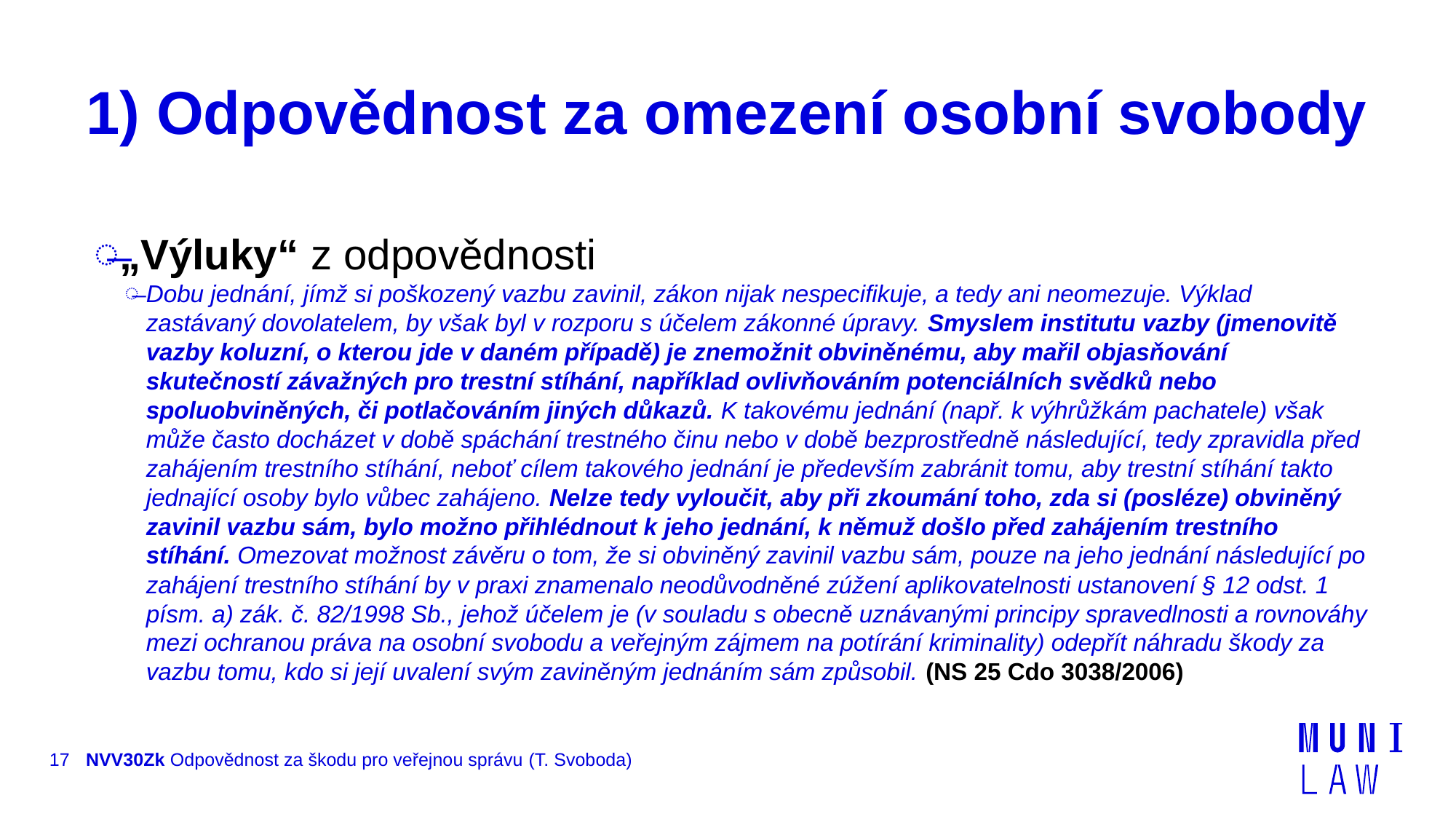

# 1) Odpovědnost za omezení osobní svobody
„Výluky“ z odpovědnosti
Dobu jednání, jímž si poškozený vazbu zavinil, zákon nijak nespecifikuje, a tedy ani neomezuje. Výklad zastávaný dovolatelem, by však byl v rozporu s účelem zákonné úpravy. Smyslem institutu vazby (jmenovitě vazby koluzní, o kterou jde v daném případě) je znemožnit obviněnému, aby mařil objasňování skutečností závažných pro trestní stíhání, například ovlivňováním potenciálních svědků nebo spoluobviněných, či potlačováním jiných důkazů. K takovému jednání (např. k výhrůžkám pachatele) však může často docházet v době spáchání trestného činu nebo v době bezprostředně následující, tedy zpravidla před zahájením trestního stíhání, neboť cílem takového jednání je především zabránit tomu, aby trestní stíhání takto jednající osoby bylo vůbec zahájeno. Nelze tedy vyloučit, aby při zkoumání toho, zda si (posléze) obviněný zavinil vazbu sám, bylo možno přihlédnout k jeho jednání, k němuž došlo před zahájením trestního stíhání. Omezovat možnost závěru o tom, že si obviněný zavinil vazbu sám, pouze na jeho jednání následující po zahájení trestního stíhání by v praxi znamenalo neodůvodněné zúžení aplikovatelnosti ustanovení § 12 odst. 1 písm. a) zák. č. 82/1998 Sb., jehož účelem je (v souladu s obecně uznávanými principy spravedlnosti a rovnováhy mezi ochranou práva na osobní svobodu a veřejným zájmem na potírání kriminality) odepřít náhradu škody za vazbu tomu, kdo si její uvalení svým zaviněným jednáním sám způsobil. (NS 25 Cdo 3038/2006)

17
NVV30Zk Odpovědnost za škodu pro veřejnou správu (T. Svoboda)